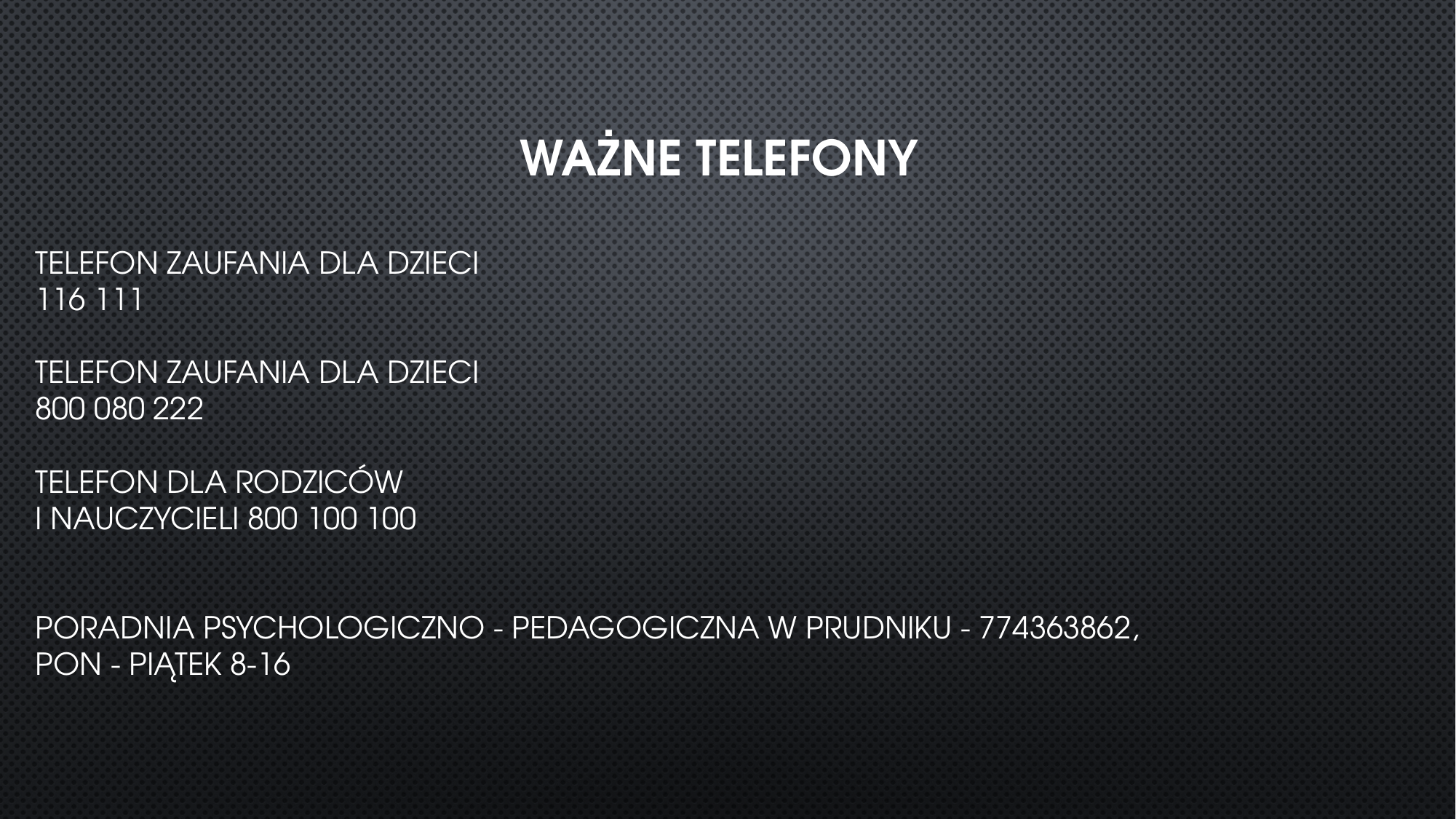

# WAŻNE TELEFONY TELEFON ZAUFANIA DLA DZIECI 116 111 TELEFON ZAUFANIA DLA DZIECI 800 080 222 TELEFON DLA RODZICÓW I NAUCZYCIELI 800 100 100 PORADNIA PSYCHOLOGICZNO - PEDAGOGICZNA W PRUDNIKU - 774363862, PON - PIĄTEK 8-16